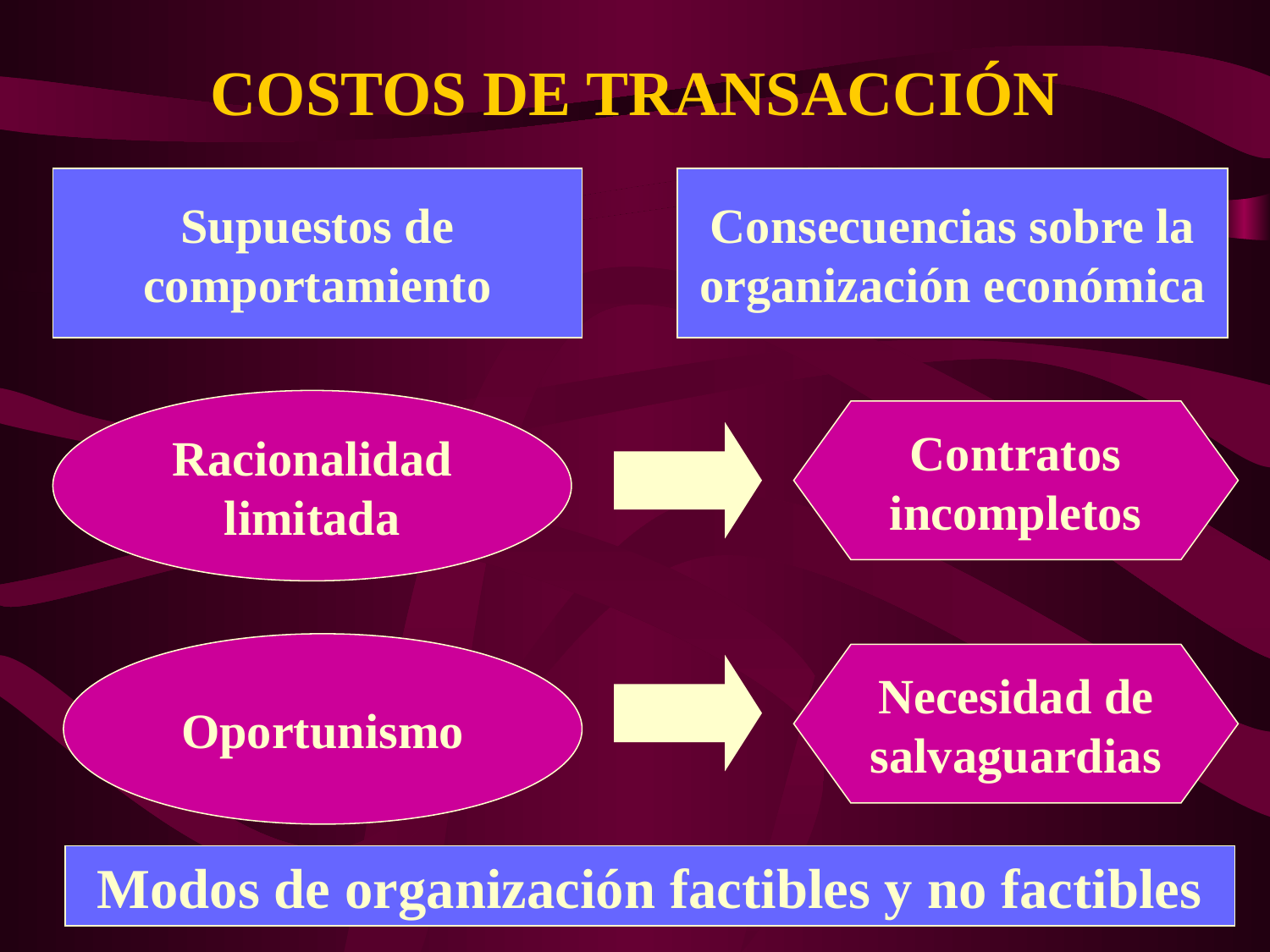

# COSTOS DE TRANSACCIÓN
Supuestos de
comportamiento
Consecuencias sobre la
organización económica
Racionalidad
limitada
Contratos
incompletos

Oportunismo
Necesidad de
salvaguardias

Modos de organización factibles y no factibles